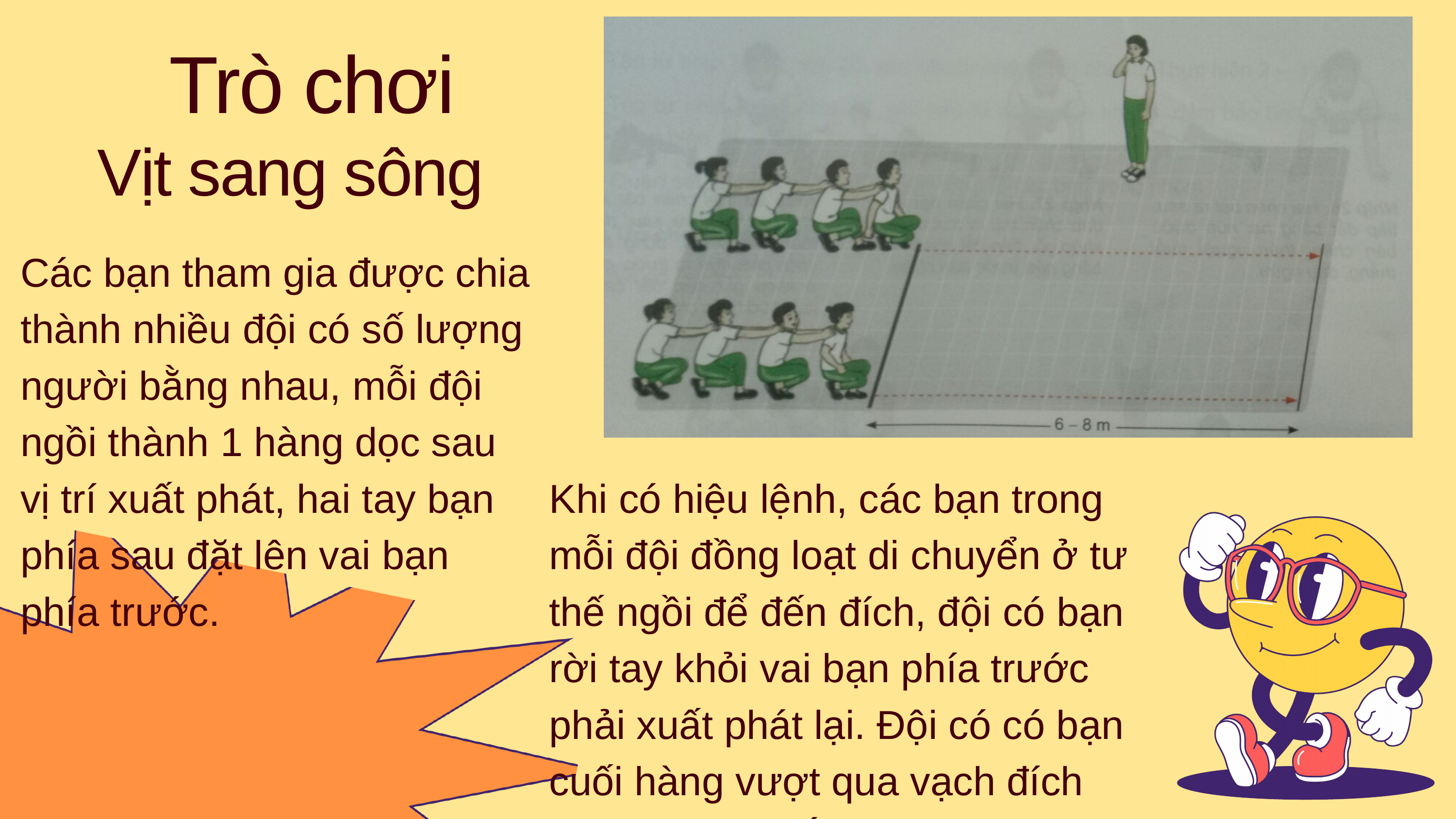

Trò chơi
Vịt sang sông
Các bạn tham gia được chia thành nhiều đội có số lượng người bằng nhau, mỗi đội ngồi thành 1 hàng dọc sau vị trí xuất phát, hai tay bạn phía sau đặt lên vai bạn phía trước.
Khi có hiệu lệnh, các bạn trong mỗi đội đồng loạt di chuyển ở tư thế ngồi để đến đích, đội có bạn rời tay khỏi vai bạn phía trước phải xuất phát lại. Đội có có bạn cuối hàng vượt qua vạch đích trước là đội thắng cuộc.